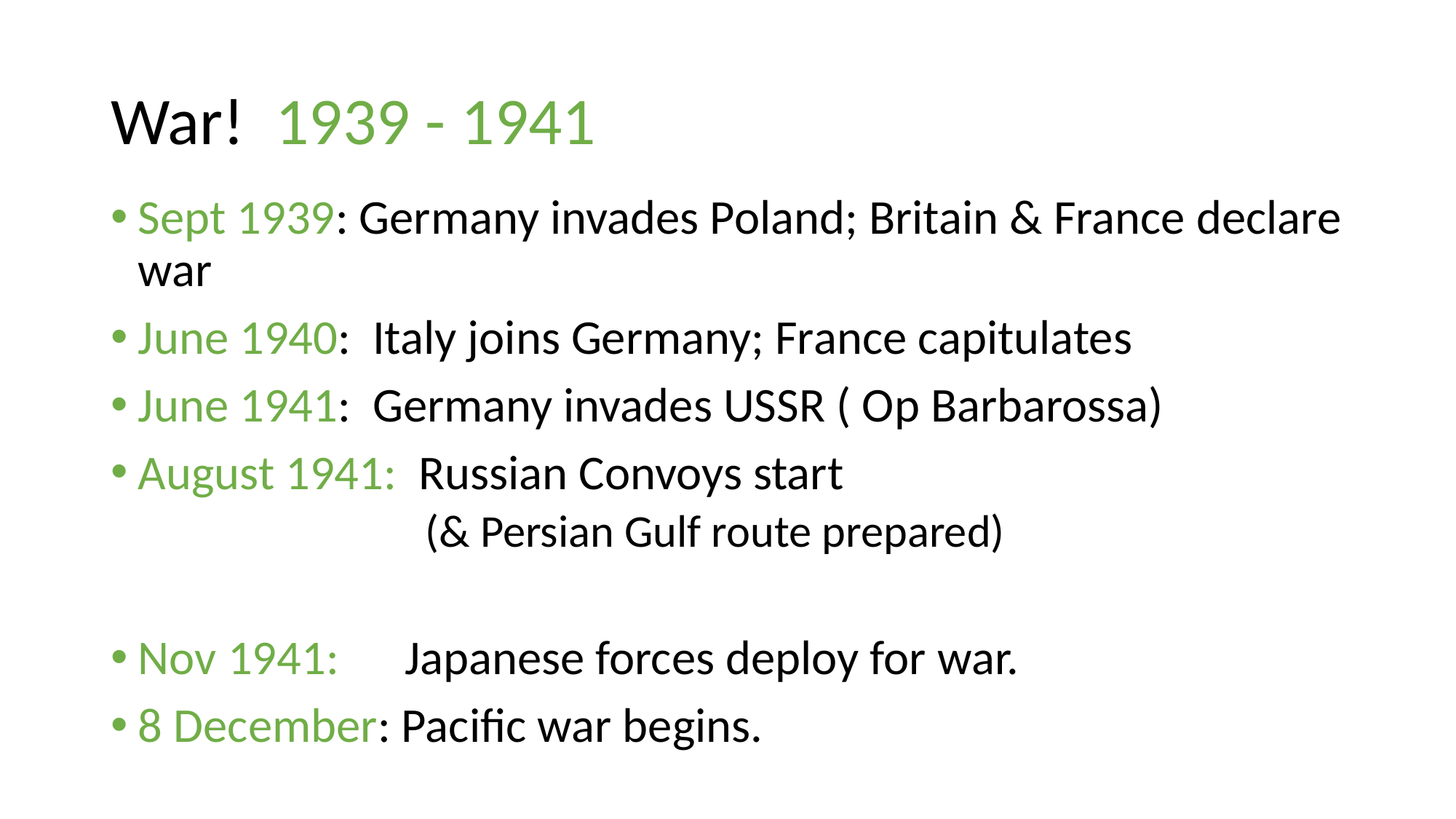

# War!  1939 - 1941
Sept 1939: Germany invades Poland; Britain & France declare war
June 1940:  Italy joins Germany; France capitulates
June 1941:  Germany invades USSR ( Op Barbarossa)
August 1941:  Russian Convoys start
    (& Persian Gulf route prepared)

Nov 1941:      Japanese forces deploy for war.
8 December: Pacific war begins.